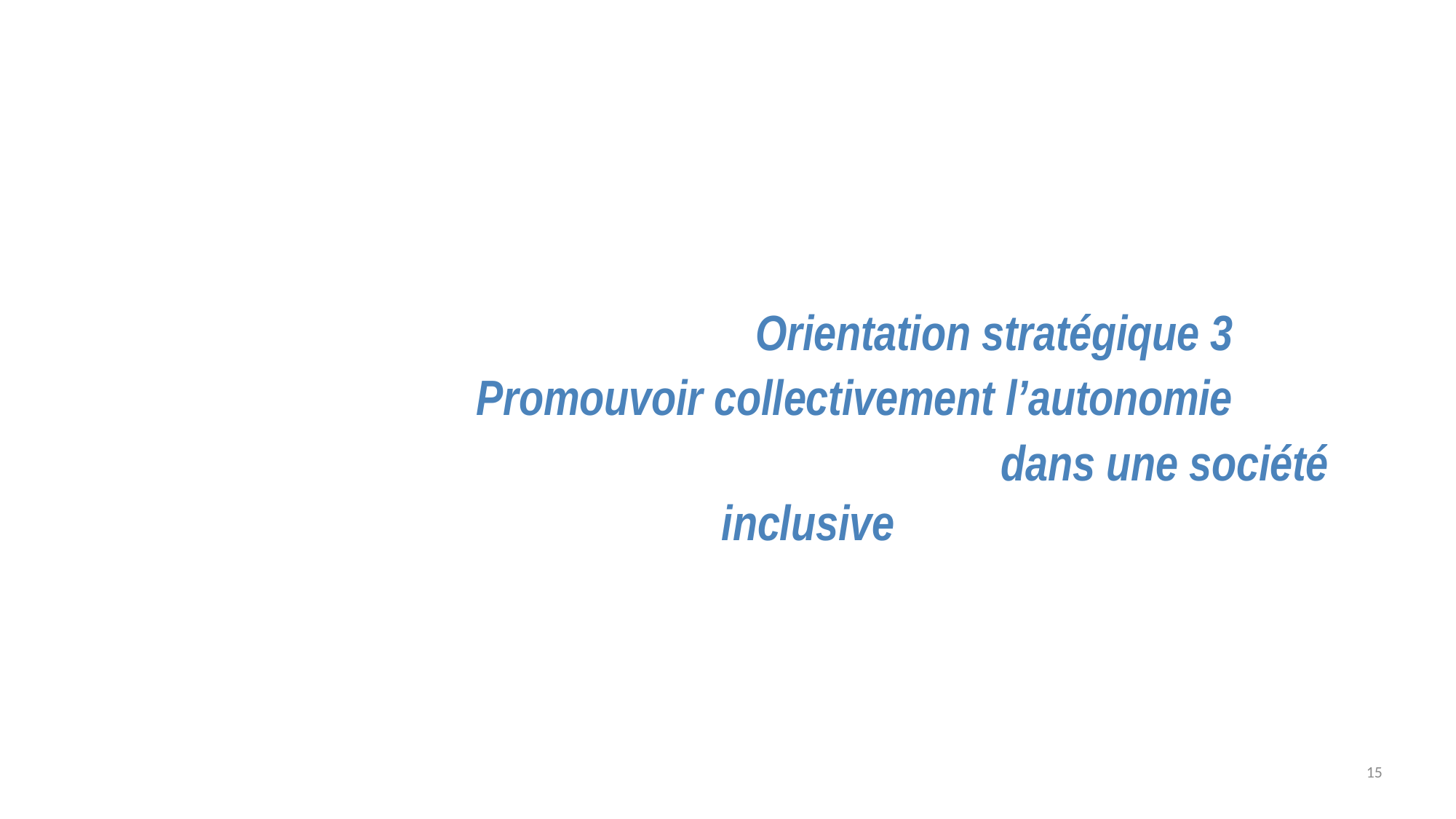

# Orientation stratégique 3  Promouvoir collectivement l’autonomie
dans une société inclusive
15